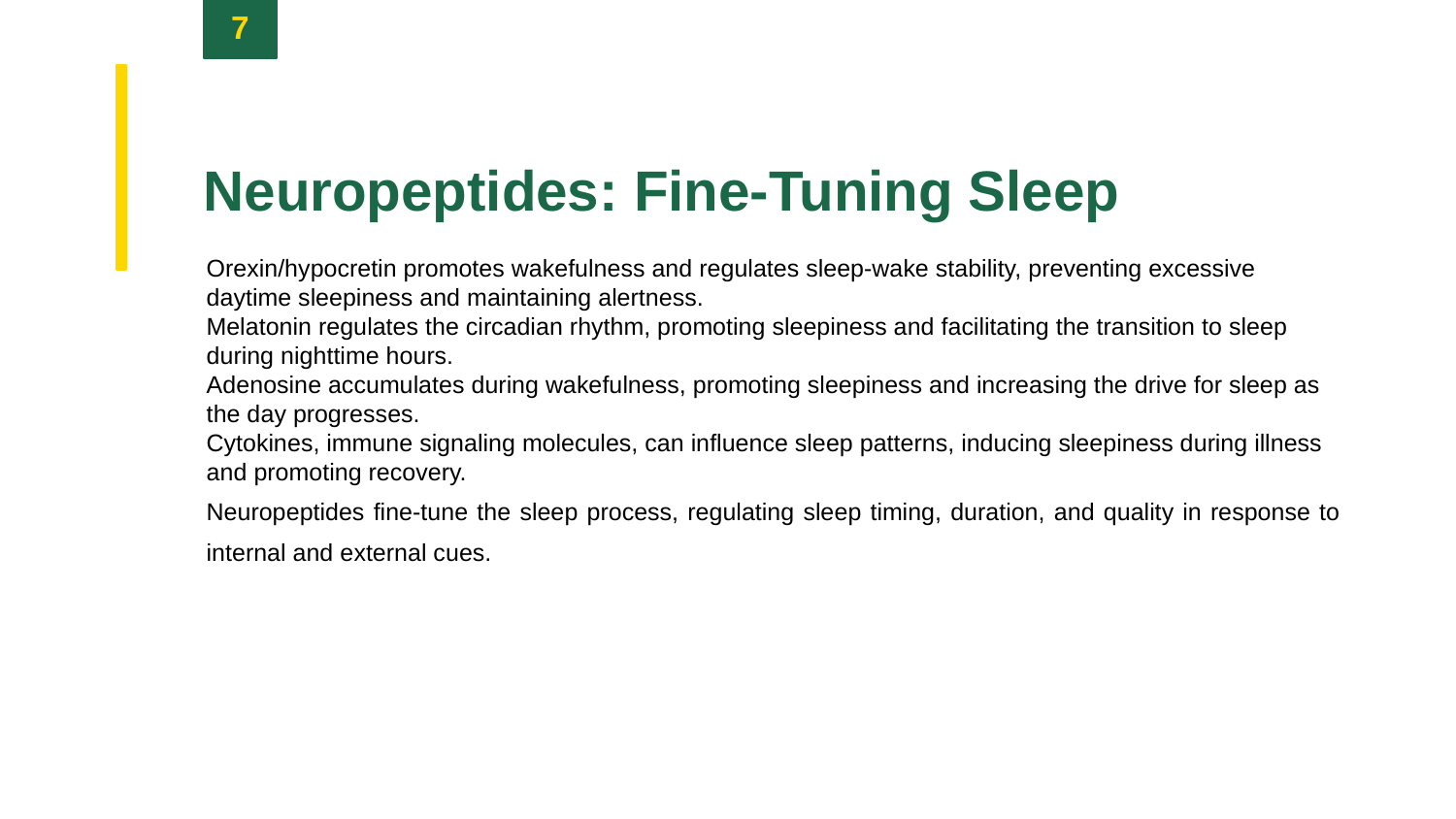

7

Neuropeptides: Fine-Tuning Sleep
Orexin/hypocretin promotes wakefulness and regulates sleep-wake stability, preventing excessive daytime sleepiness and maintaining alertness.
Melatonin regulates the circadian rhythm, promoting sleepiness and facilitating the transition to sleep during nighttime hours.
Adenosine accumulates during wakefulness, promoting sleepiness and increasing the drive for sleep as the day progresses.
Cytokines, immune signaling molecules, can influence sleep patterns, inducing sleepiness during illness and promoting recovery.
Neuropeptides fine-tune the sleep process, regulating sleep timing, duration, and quality in response to internal and external cues.